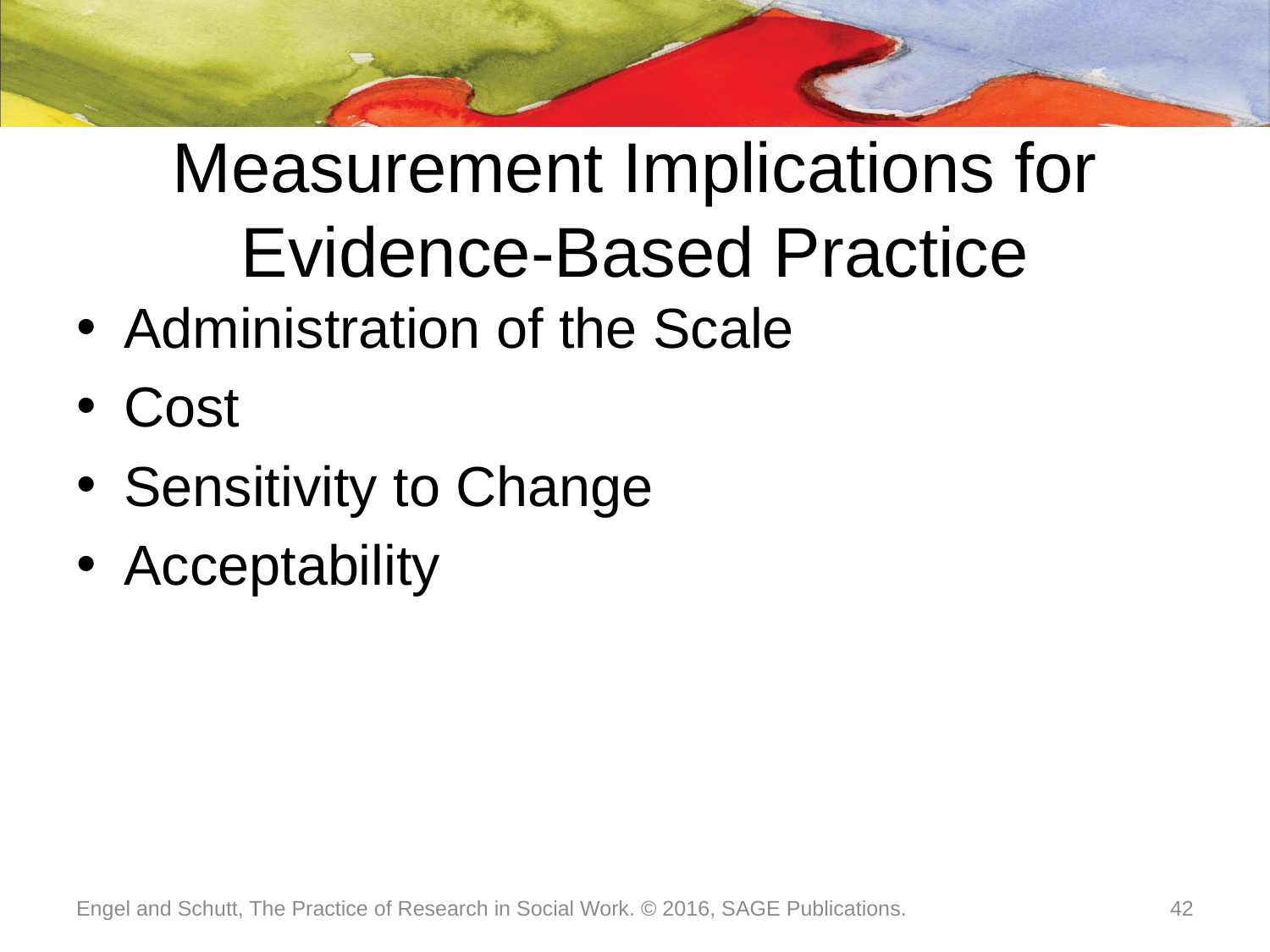

# Measurement Implications for Evidence-Based Practice
Administration of the Scale
Cost
Sensitivity to Change
Acceptability
Engel and Schutt, The Practice of Research in Social Work. © 2016, SAGE Publications.
42